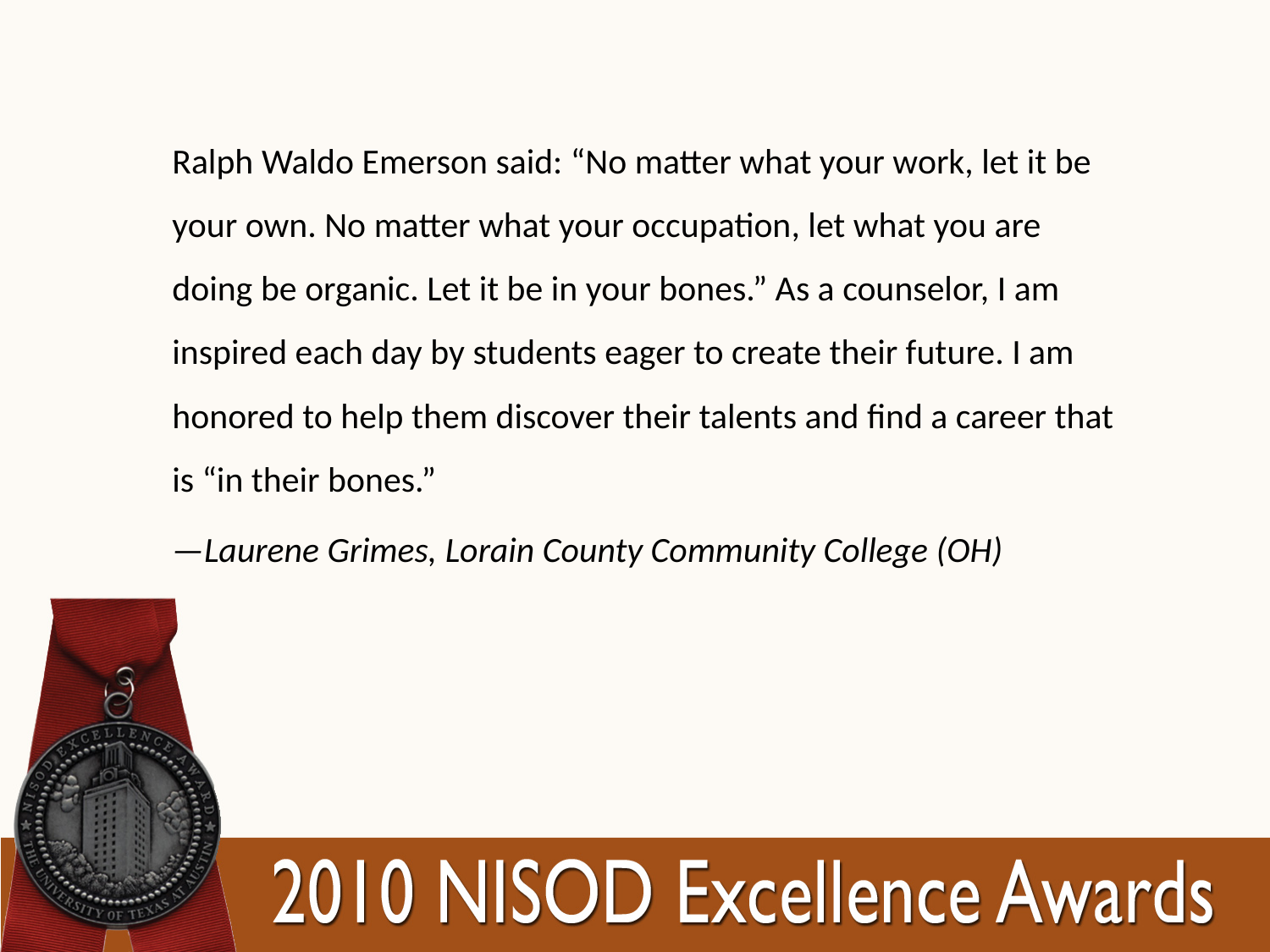

Ralph Waldo Emerson said: “No matter what your work, let it be your own. No matter what your occupation, let what you are doing be organic. Let it be in your bones.” As a counselor, I am inspired each day by students eager to create their future. I am honored to help them discover their talents and find a career that is “in their bones.”
—Laurene Grimes, Lorain County Community College (OH)